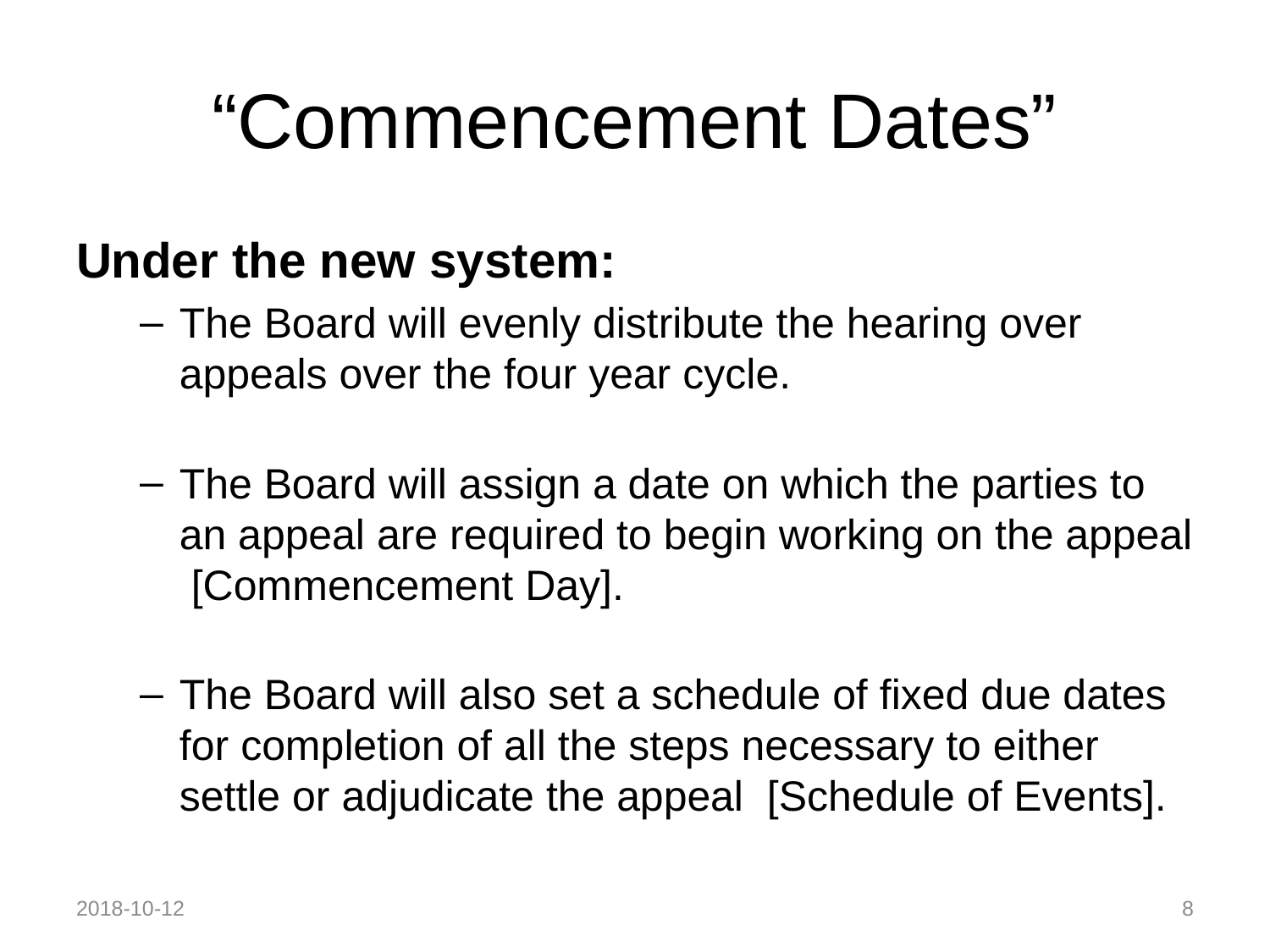

# “Commencement Dates”
Under the new system:
The Board will evenly distribute the hearing over appeals over the four year cycle.

The Board will assign a date on which the parties to an appeal are required to begin working on the appeal  [Commencement Day].

The Board will also set a schedule of fixed due dates for completion of all the steps necessary to either settle or adjudicate the appeal  [Schedule of Events].

2018-10-12
8